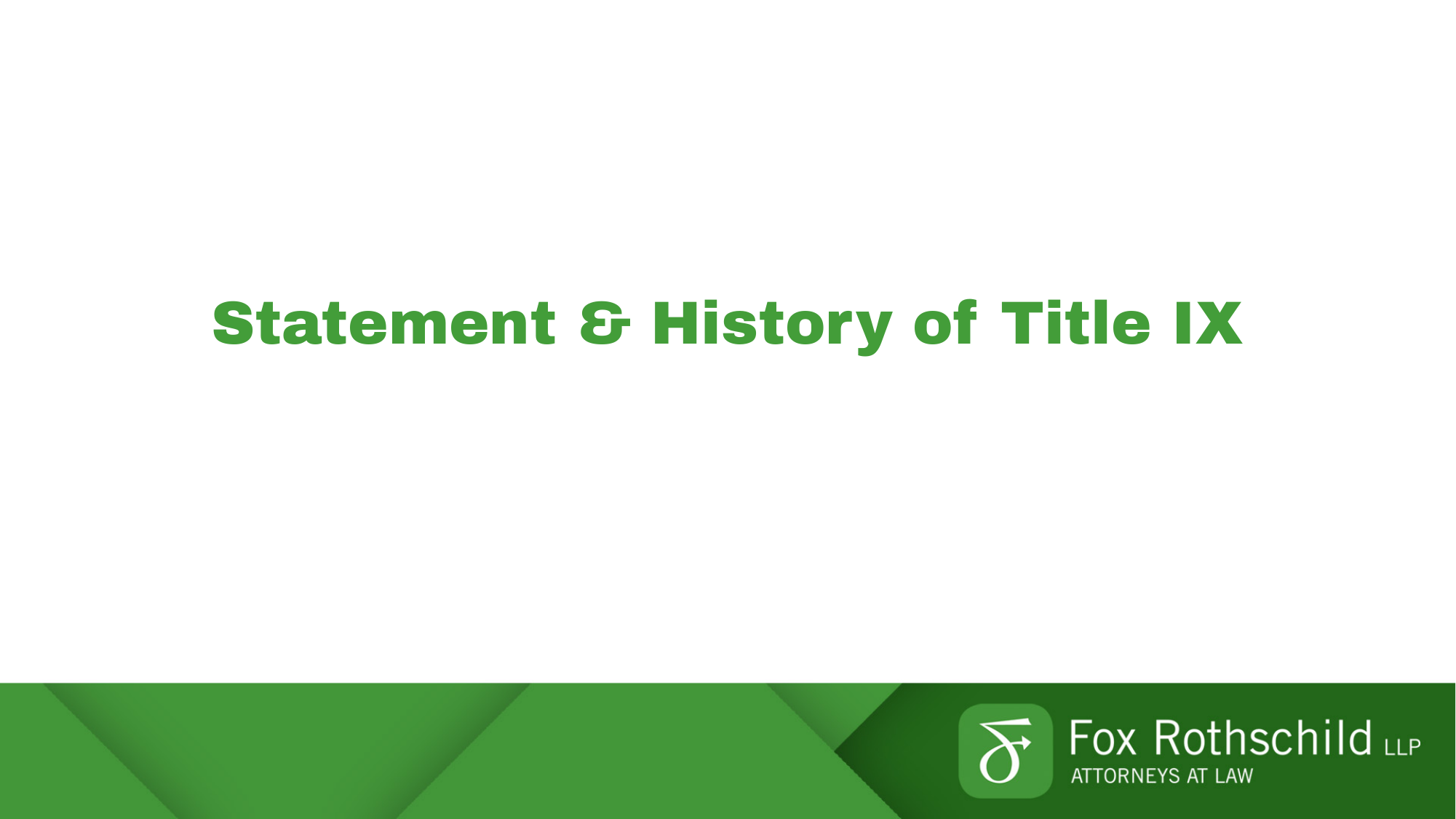

# Statement & History of Title IX